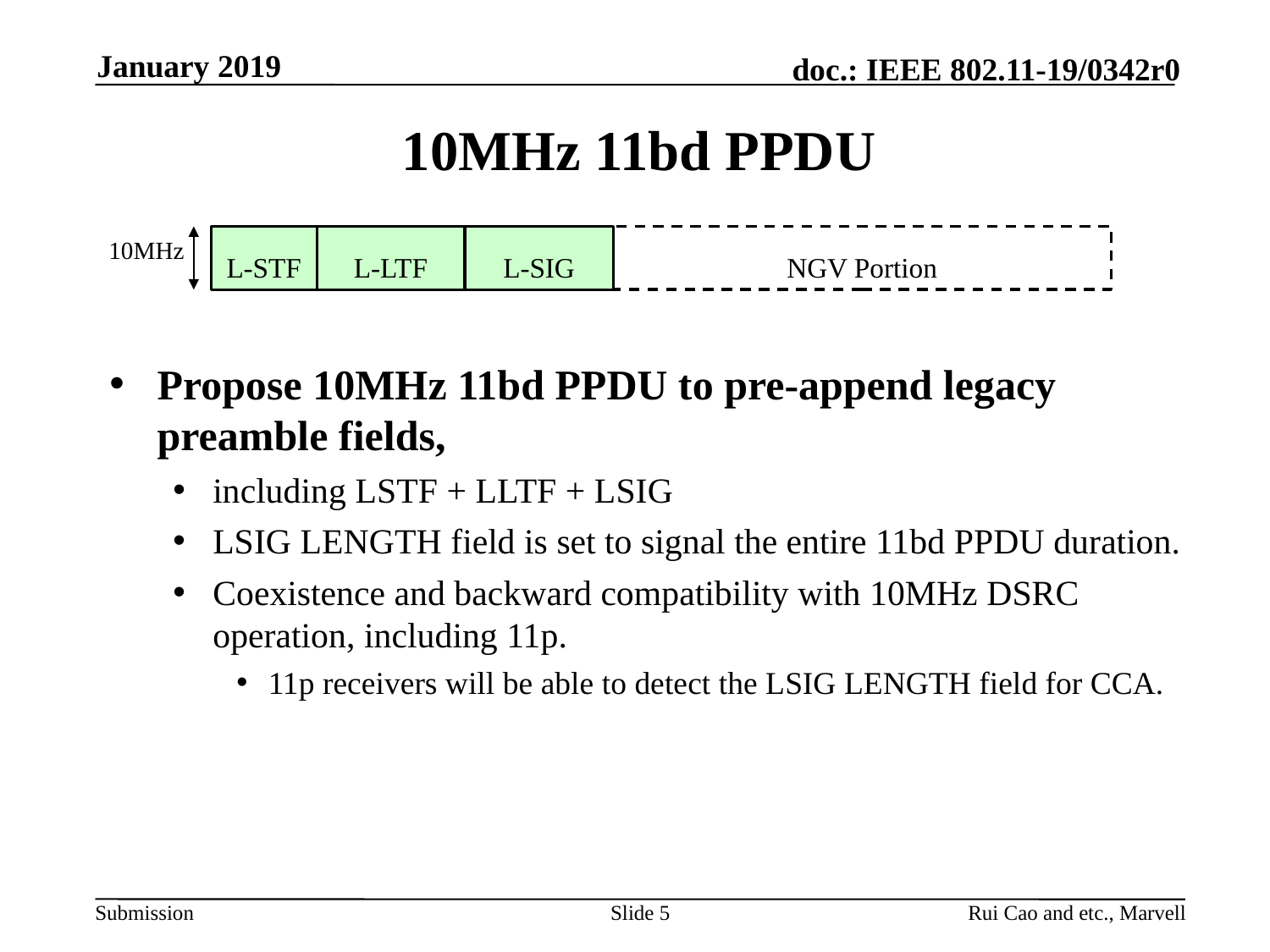

January 2019
# 10MHz 11bd PPDU
10MHz
NGV Portion
L-SIG
L-STF
L-LTF
Propose 10MHz 11bd PPDU to pre-append legacy preamble fields,
including LSTF + LLTF + LSIG
LSIG LENGTH field is set to signal the entire 11bd PPDU duration.
Coexistence and backward compatibility with 10MHz DSRC operation, including 11p.
11p receivers will be able to detect the LSIG LENGTH field for CCA.

Slide 5
Rui Cao and etc., Marvell